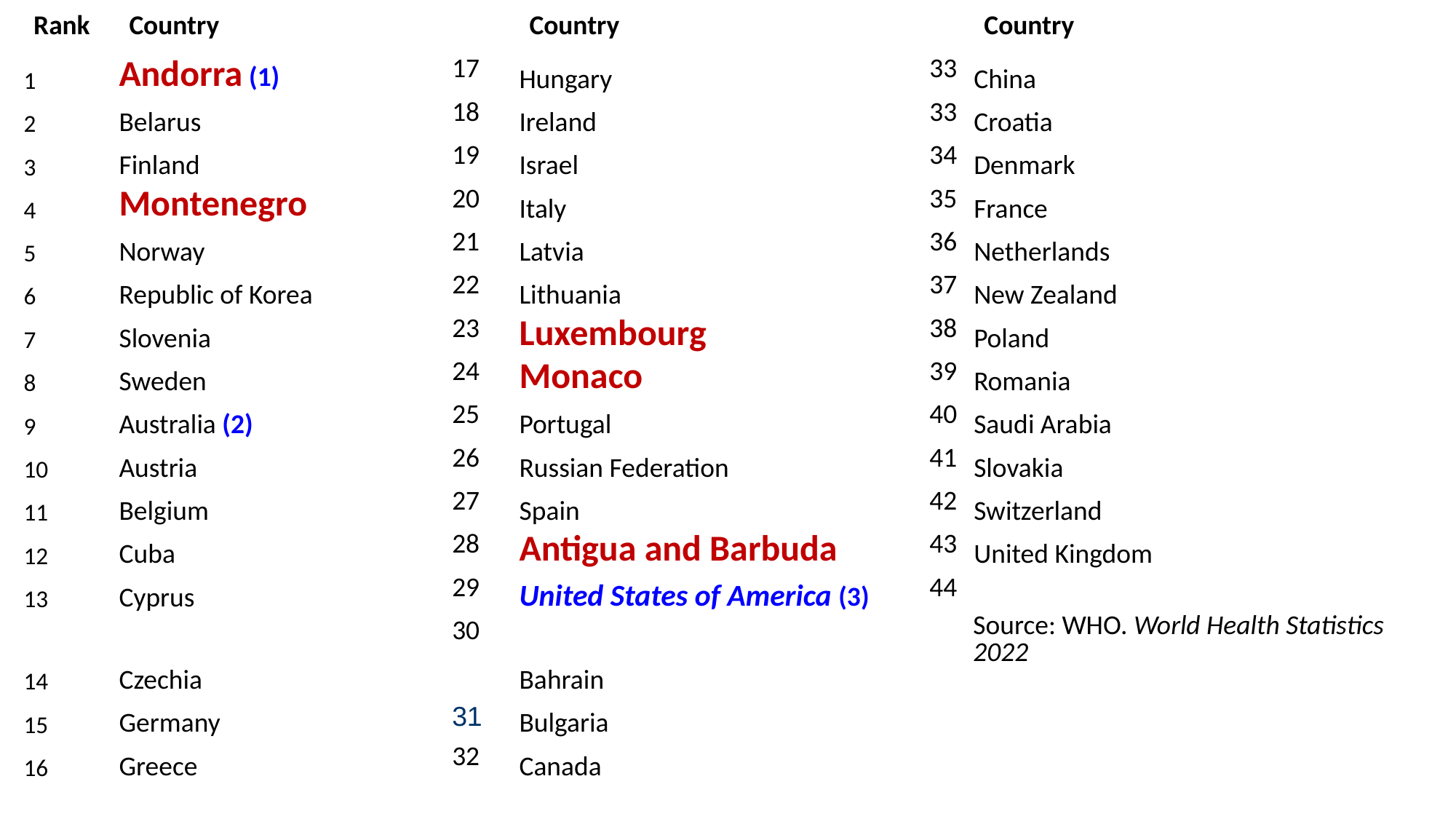

# Outcomes: Comparative Neonatal Mortality Rates
| Rank | Country |  | Country |  | Country |
| --- | --- | --- | --- | --- | --- |
| 1 | Andorra (1) | 17 | Hungary | 33 | China |
| 2 | Belarus | 18 | Ireland | 33 | Croatia |
| 3 | Finland | 19 | Israel | 34 | Denmark |
| 4 | Montenegro | 20 | Italy | 35 | France |
| 5 | Norway | 21 | Latvia | 36 | Netherlands |
| 6 | Republic of Korea | 22 | Lithuania | 37 | New Zealand |
| 7 | Slovenia | 23 | Luxembourg | 38 | Poland |
| 8 | Sweden | 24 | Monaco | 39 | Romania |
| 9 | Australia (2) | 25 | Portugal | 40 | Saudi Arabia |
| 10 | Austria | 26 | Russian Federation | 41 | Slovakia |
| 11 | Belgium | 27 | Spain | 42 | Switzerland |
| 12 | Cuba | 28 | Antigua and Barbuda | 43 | United Kingdom |
| 13 | Cyprus | 29 | United States of America (3) | 44 |  |
| 14 | Czechia | 30 | Bahrain |  | Source: WHO. World Health Statistics 2022 |
| 15 | Germany | 31 | Bulgaria |  |  |
| 16 | Greece | 32 | Canada |  |  |